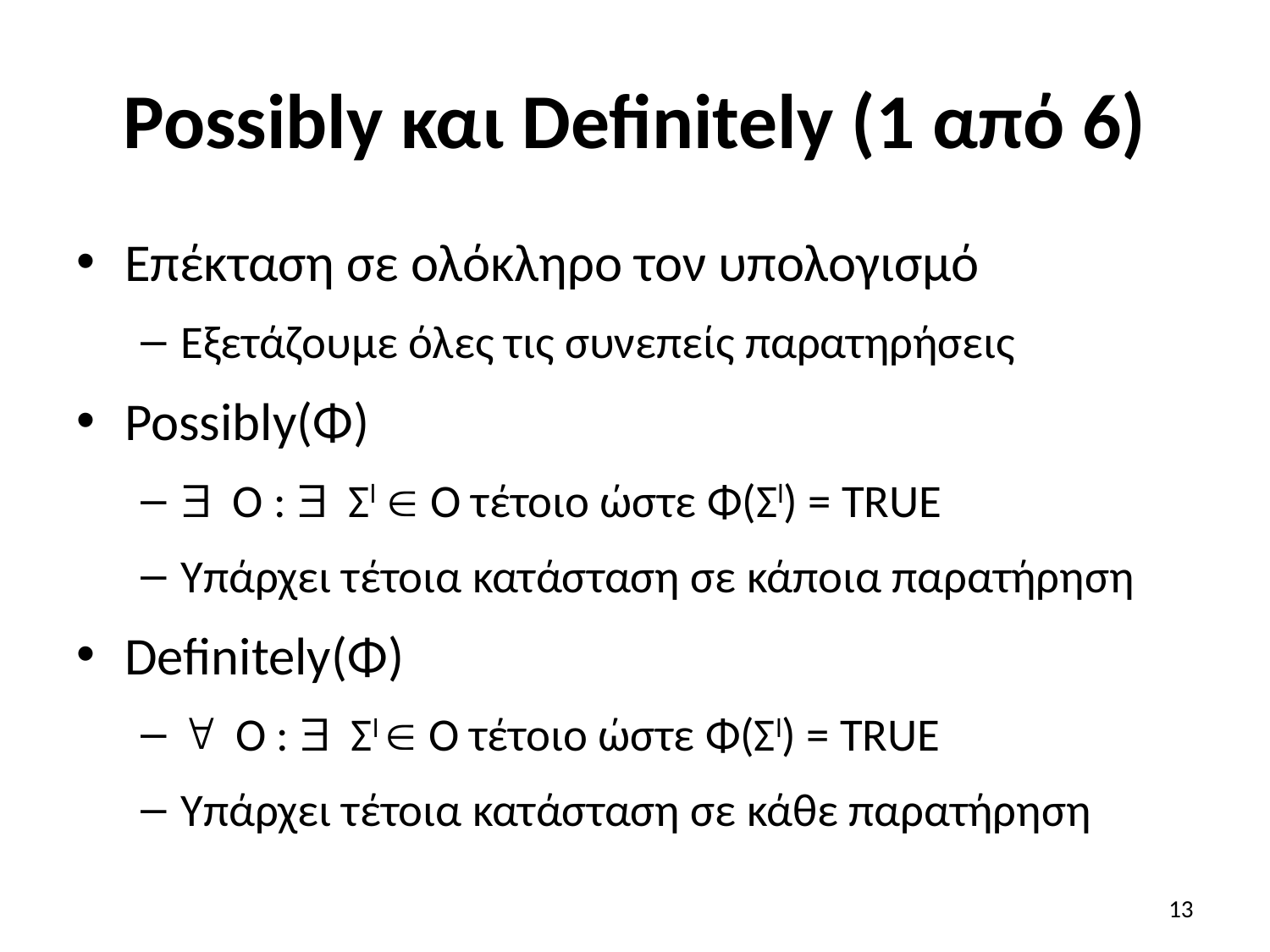

# Possibly και Definitely (1 από 6)
Επέκταση σε ολόκληρο τον υπολογισμό
Εξετάζουμε όλες τις συνεπείς παρατηρήσεις
Possibly(Φ)
∃  Ο : ∃  Σl ∈ Ο τέτοιο ώστε Φ(Σl) = TRUE
Υπάρχει τέτοια κατάσταση σε κάποια παρατήρηση
Definitely(Φ)
∀  Ο : ∃  Σl ∈ Ο τέτοιο ώστε Φ(Σl) = TRUE
Υπάρχει τέτοια κατάσταση σε κάθε παρατήρηση

13